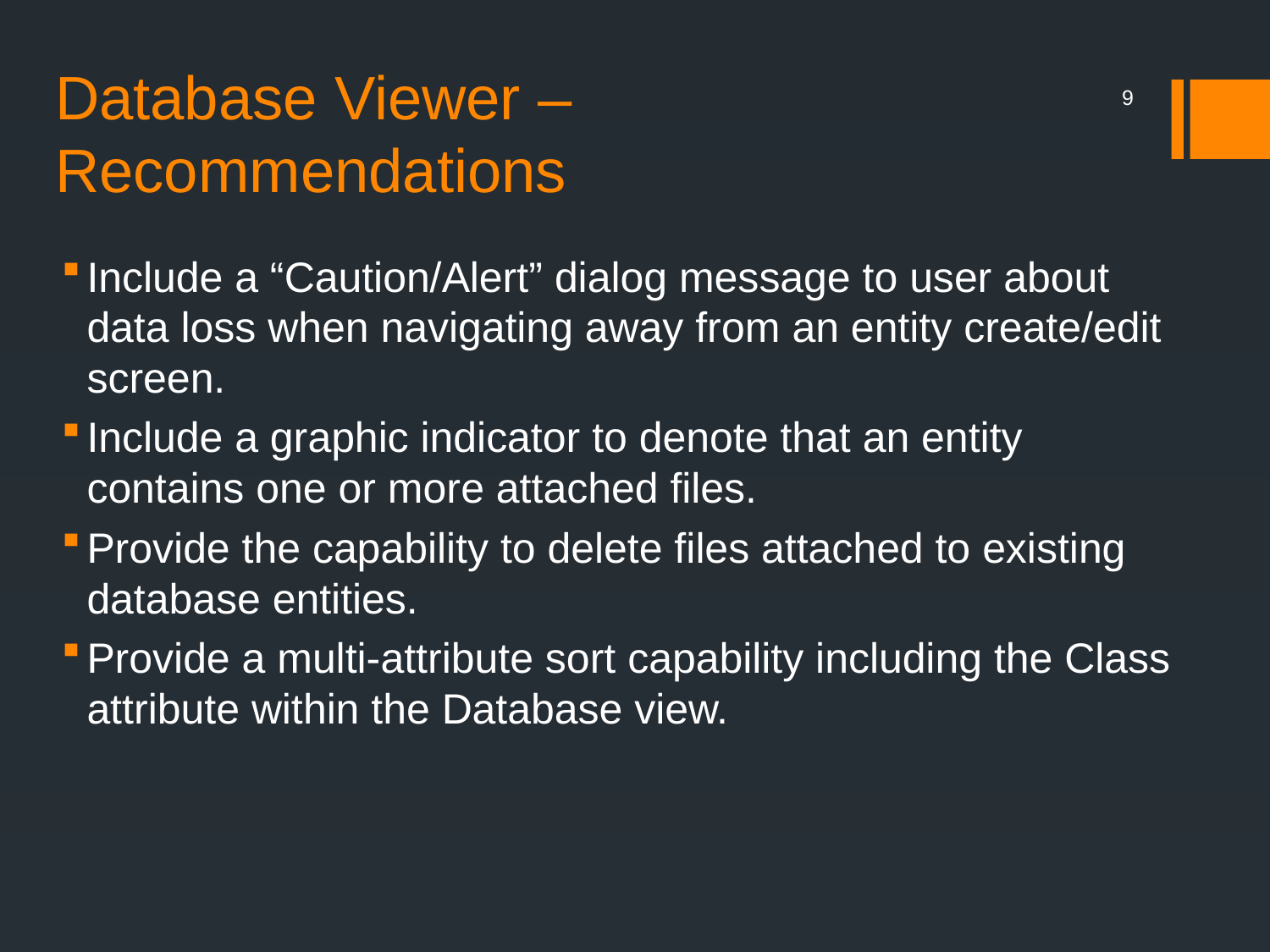

# Database Viewer – Recommendations
9
Include a “Caution/Alert” dialog message to user about data loss when navigating away from an entity create/edit screen.
Include a graphic indicator to denote that an entity contains one or more attached files.
Provide the capability to delete files attached to existing database entities.
Provide a multi-attribute sort capability including the Class attribute within the Database view.